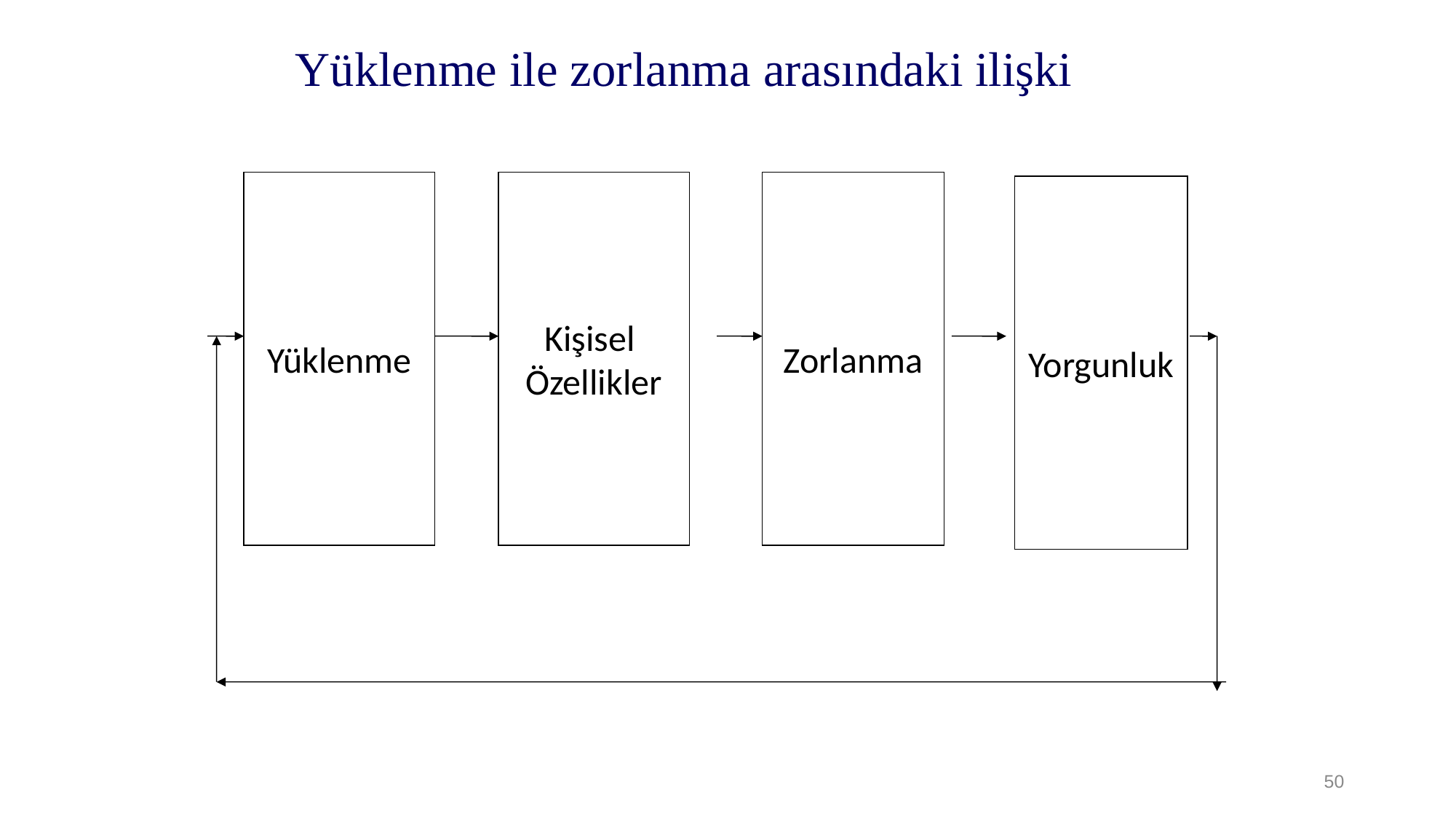

Yüklenme ile zorlanma arasındaki ilişki
Yüklenme
Kişisel
Özellikler
Zorlanma
Yorgunluk

50